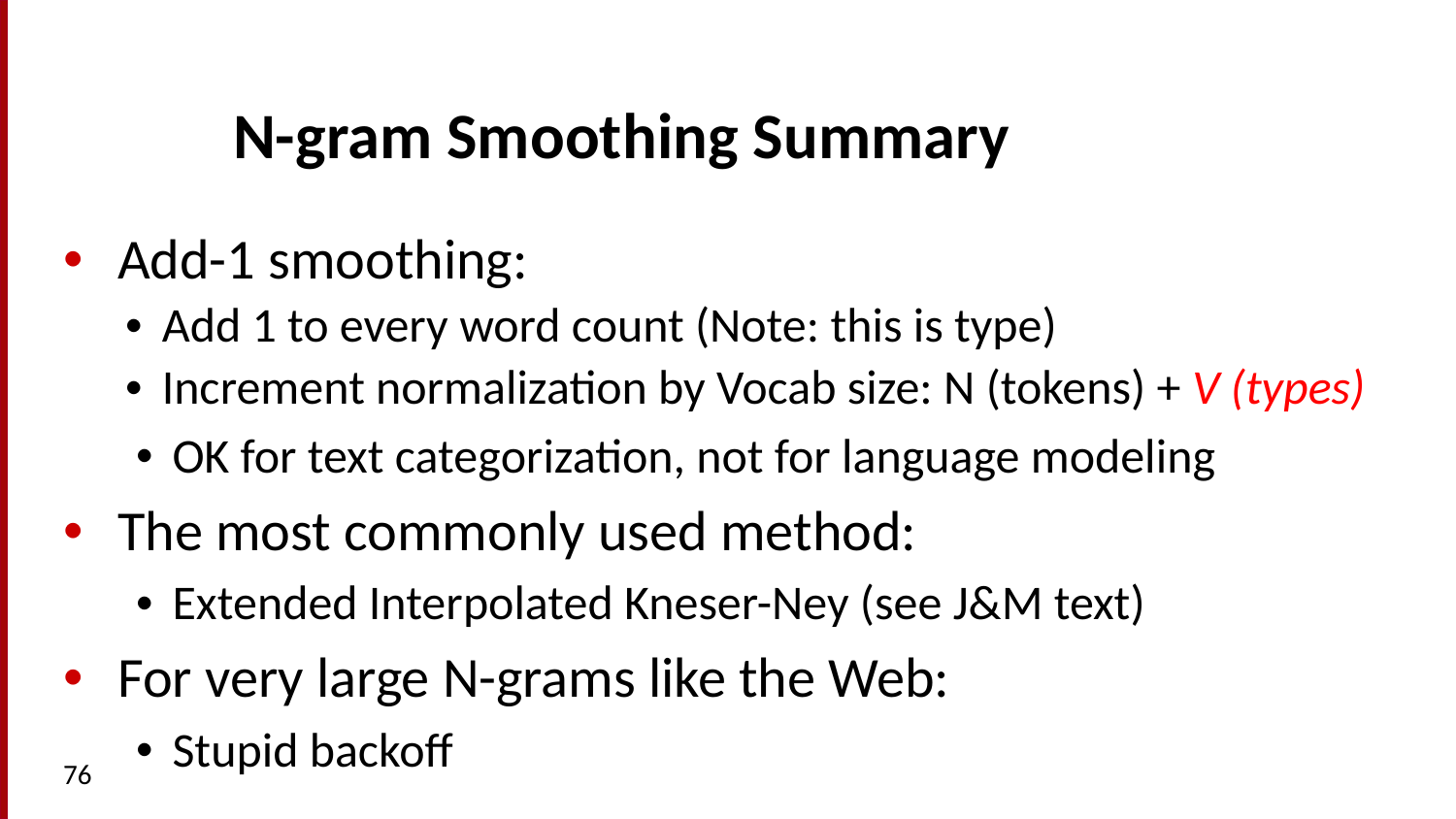

# N-gram Smoothing Summary
Add-1 smoothing:
Add 1 to every word count (Note: this is type)
Increment normalization by Vocab size: N (tokens) + V (types)
OK for text categorization, not for language modeling
The most commonly used method:
Extended Interpolated Kneser-Ney (see J&M text)
For very large N-grams like the Web:
Stupid backoff

76